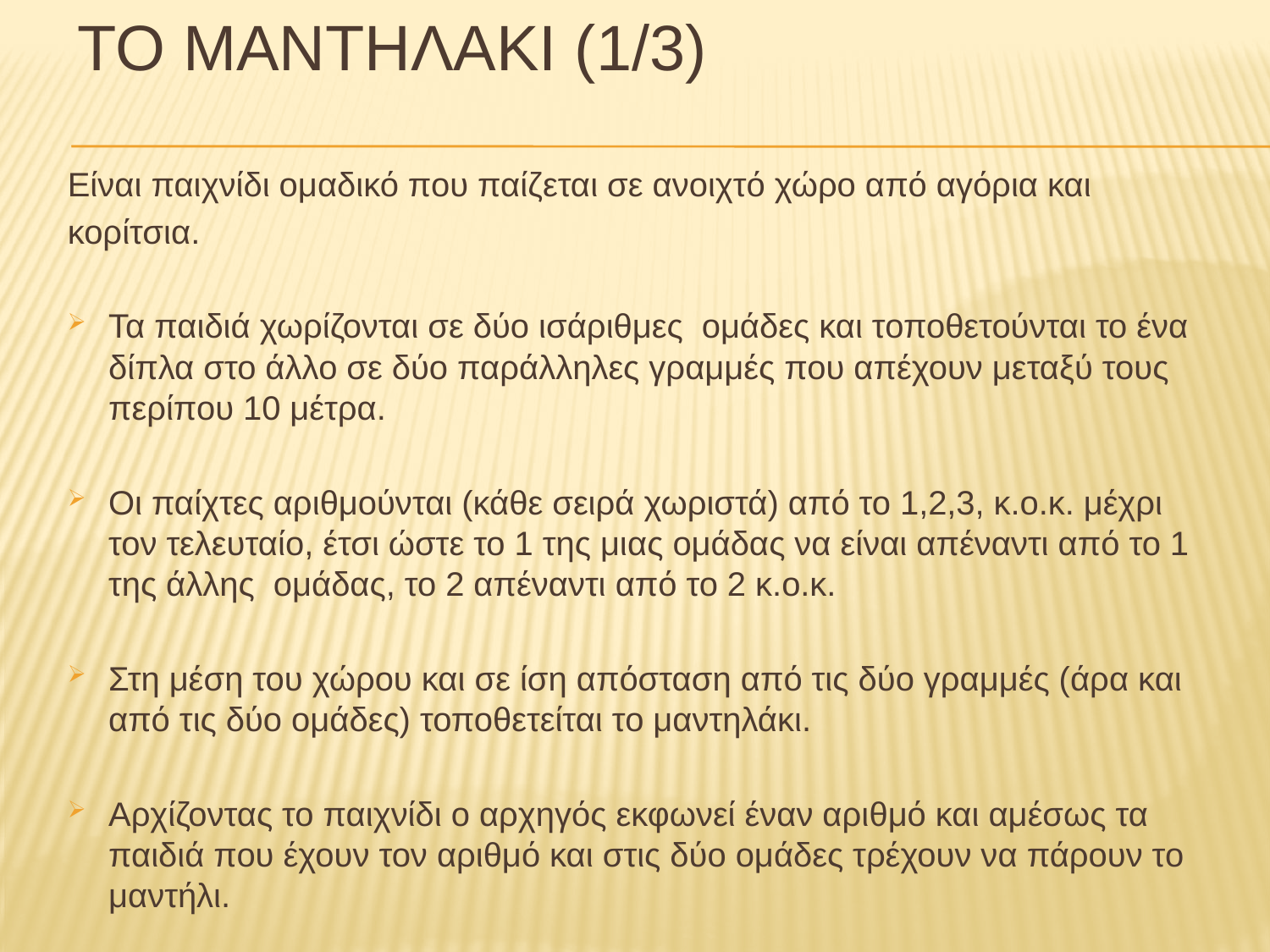

# ΤΟ ΜΑΝΤΗΛΑΚΙ (1/3)
Είναι παιχνίδι ομαδικό που παίζεται σε ανοιχτό χώρο από αγόρια και
κορίτσια.

Τα παιδιά χωρίζονται σε δύο ισάριθμες  ομάδες και τοποθετούνται το ένα δίπλα στο άλλο σε δύο παράλληλες γραμμές που απέχουν μεταξύ τους περίπου 10 μέτρα.

Οι παίχτες αριθμούνται (κάθε σειρά χωριστά) από το 1,2,3, κ.ο.κ. μέχρι τον τελευταίο, έτσι ώστε το 1 της μιας ομάδας να είναι απέναντι από το 1 της άλλης  ομάδας, το 2 απέναντι από το 2 κ.ο.κ.

Στη μέση του χώρου και σε ίση απόσταση από τις δύο γραμμές (άρα και από τις δύο ομάδες) τοποθετείται το μαντηλάκι.

Αρχίζοντας το παιχνίδι ο αρχηγός εκφωνεί έναν αριθμό και αμέσως τα παιδιά που έχουν τον αριθμό και στις δύο ομάδες τρέχουν να πάρουν το μαντήλι.